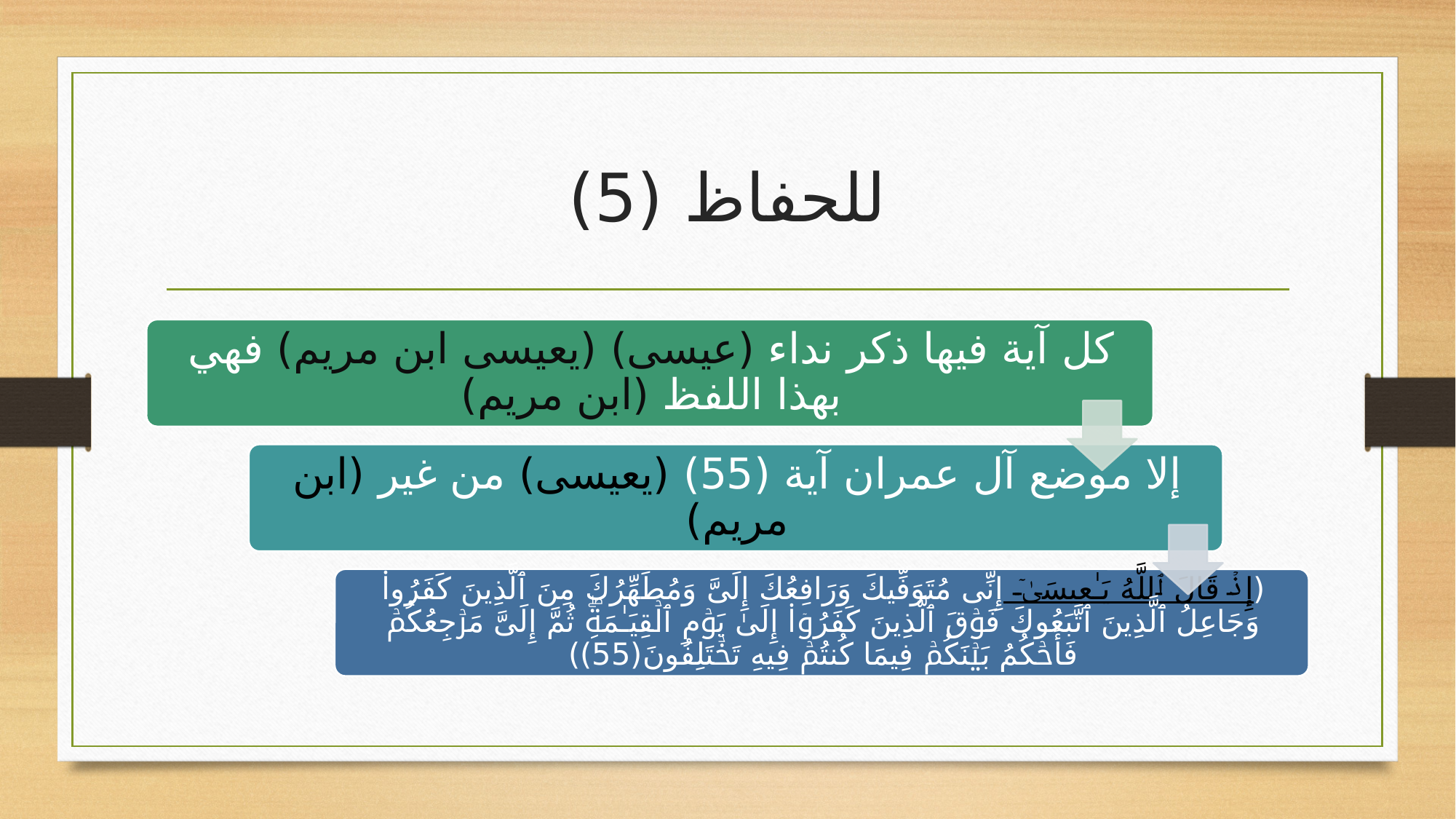

# للحفاظ (5)
كل آية فيها ذكر نداء (عيسى) (يعيسى ابن مريم) فهي بهذا اللفظ (ابن مريم)
إلا موضع آل عمران آية (55) (يعيسى) من غير (ابن مريم)
(إِذۡ قَالَ ٱللَّهُ یَـٰعِیسَىٰۤ إِنِّی مُتَوَفِّیكَ وَرَافِعُكَ إِلَیَّ وَمُطَهِّرُكَ مِنَ ٱلَّذِینَ كَفَرُوا۟ وَجَاعِلُ ٱلَّذِینَ ٱتَّبَعُوكَ فَوۡقَ ٱلَّذِینَ كَفَرُوۤا۟ إِلَىٰ یَوۡمِ ٱلۡقِیَـٰمَةِۖ ثُمَّ إِلَیَّ مَرۡجِعُكُمۡ فَأَحۡكُمُ بَیۡنَكُمۡ فِیمَا كُنتُمۡ فِیهِ تَخۡتَلِفُونَ(55))